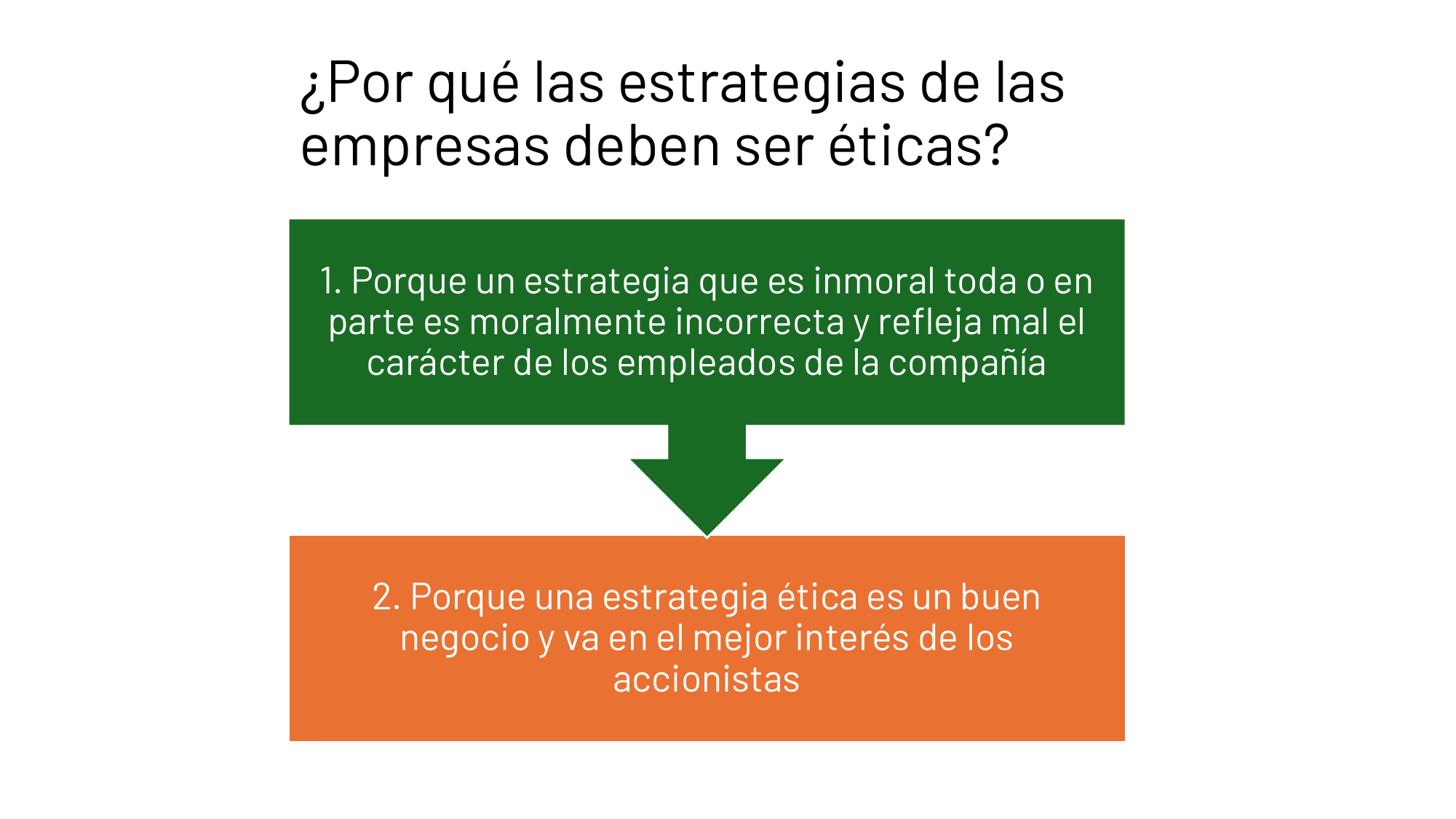

¿Por qué las estrategias de las empresas deben ser éticas?
2. Porque una estrategia ética es un buen negocio y va en el mejor interés de los accionistas
1. Porque un estrategia que es inmoral toda o en parte es moralmente incorrecta y refleja mal el carácter de los empleados de la compañía